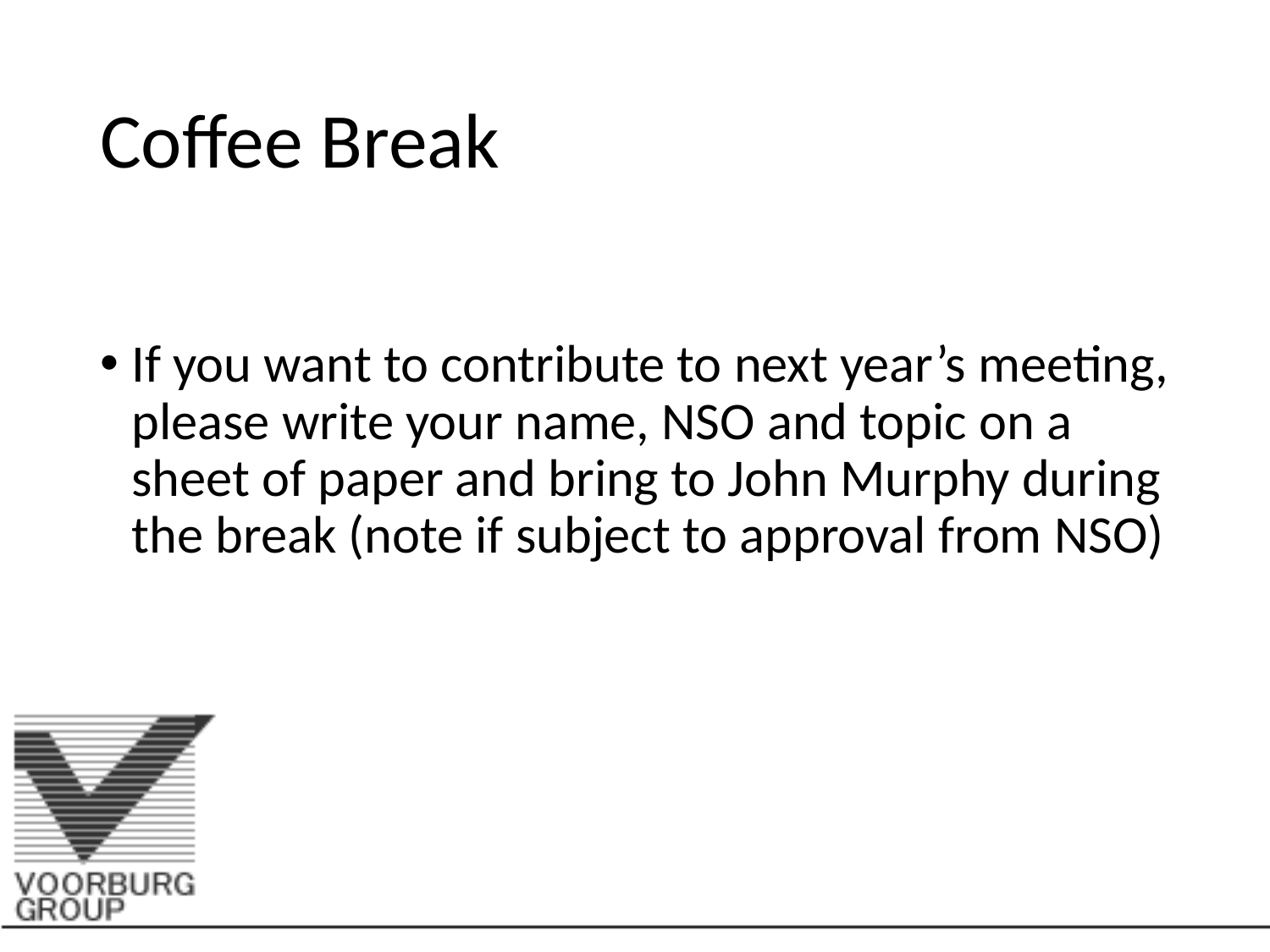

# Coffee Break

If you want to contribute to next year’s meeting, please write your name, NSO and topic on a sheet of paper and bring to John Murphy during the break (note if subject to approval from NSO)